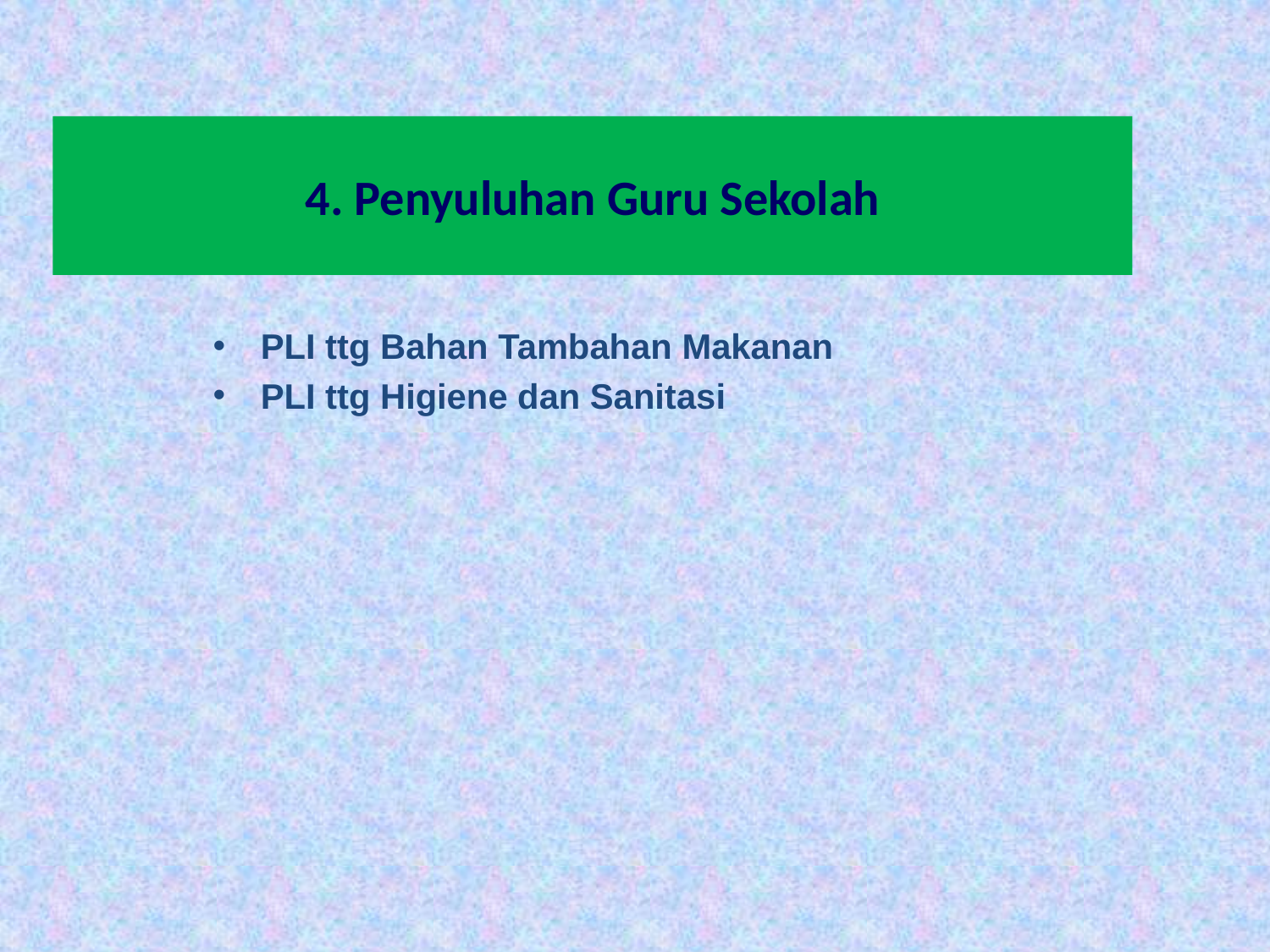

# 4. Penyuluhan Guru Sekolah
PLI ttg Bahan Tambahan Makanan
PLI ttg Higiene dan Sanitasi